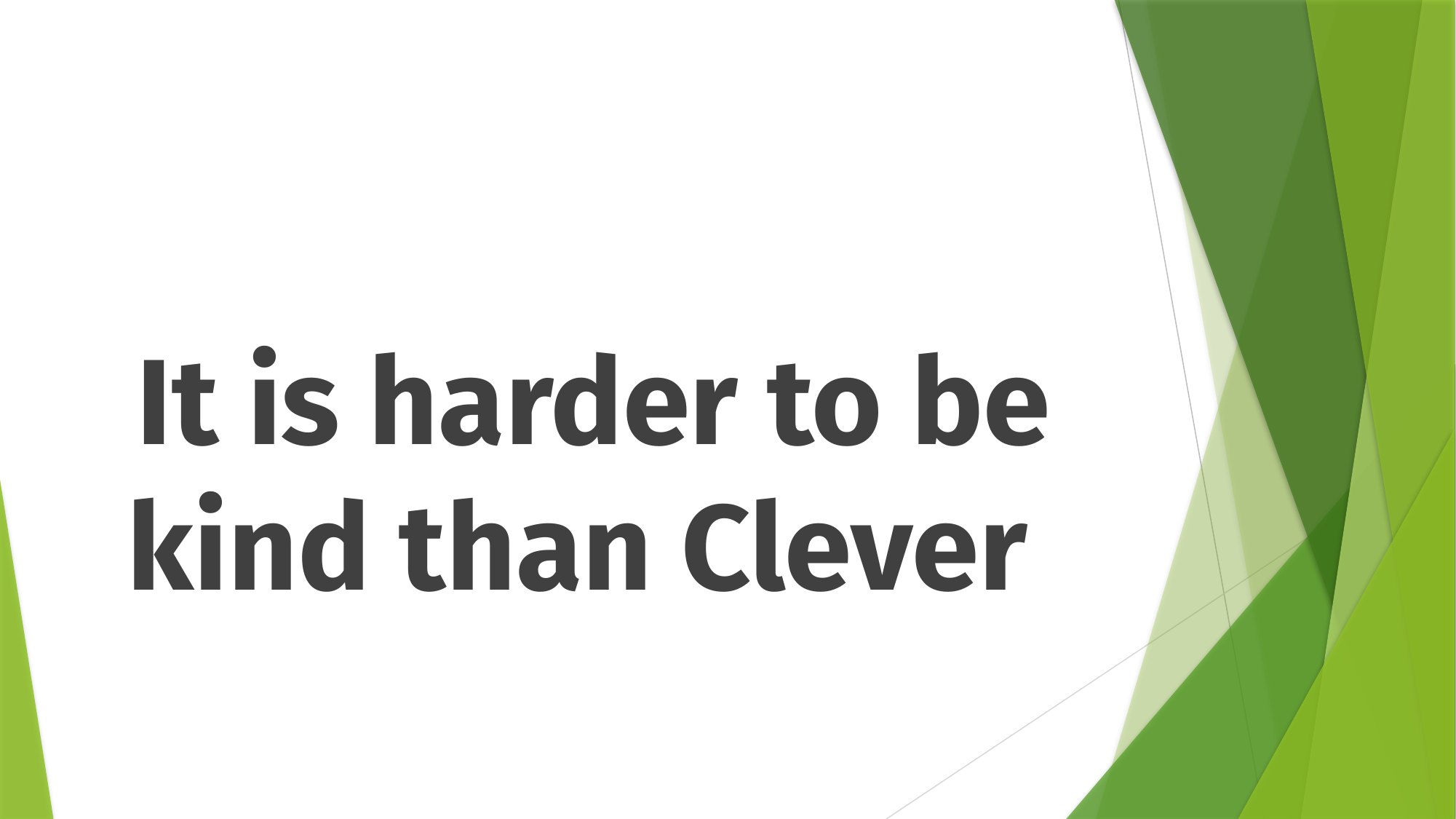

#

It is harder to be kind than Clever